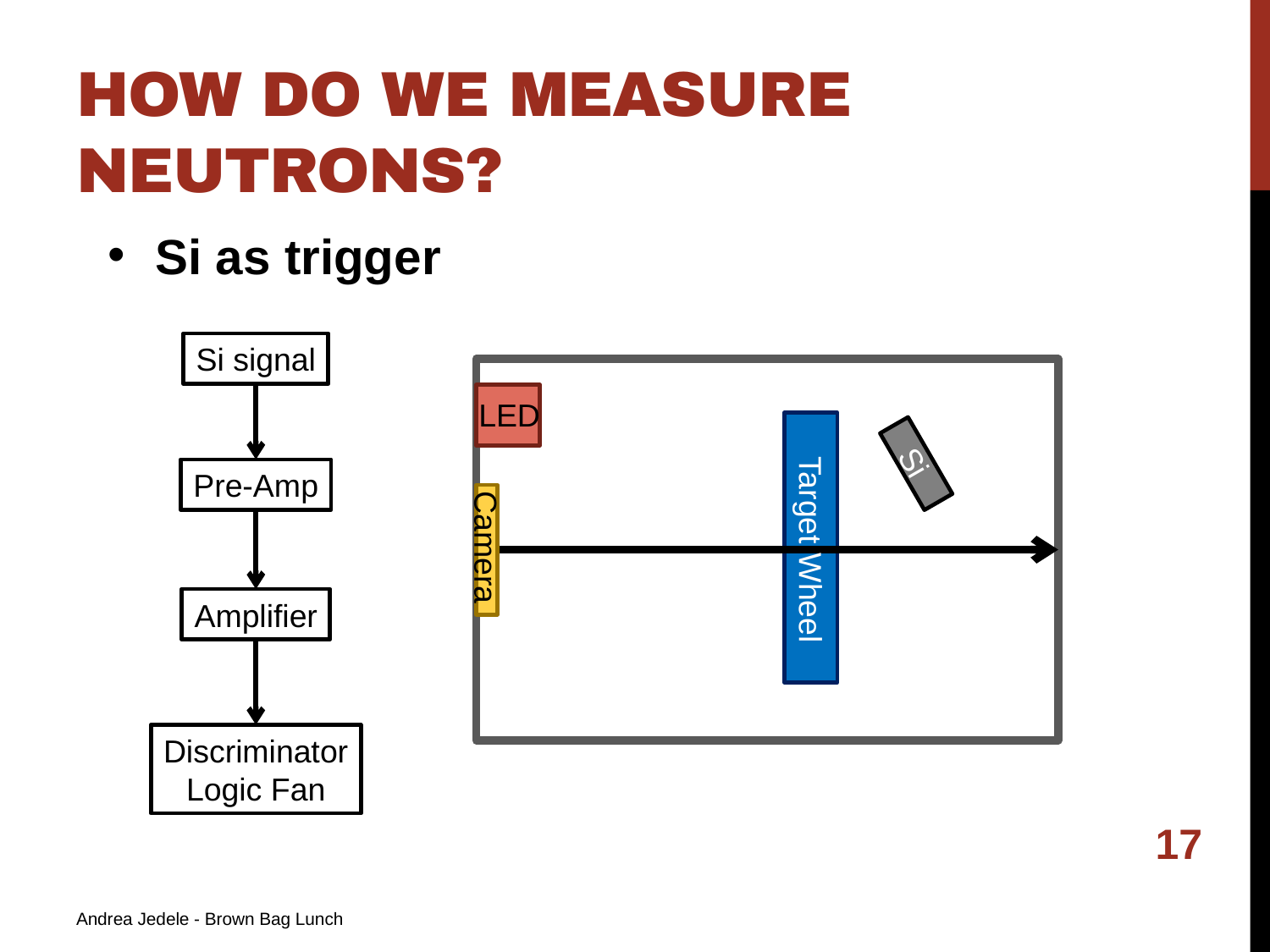

# How do we measure neutrons?
Si as trigger
Si signal

LED

Si
Pre-Amp

Camera
Target Wheel
Amplifier
Discriminator
Logic Fan
17
Andrea Jedele - Brown Bag Lunch